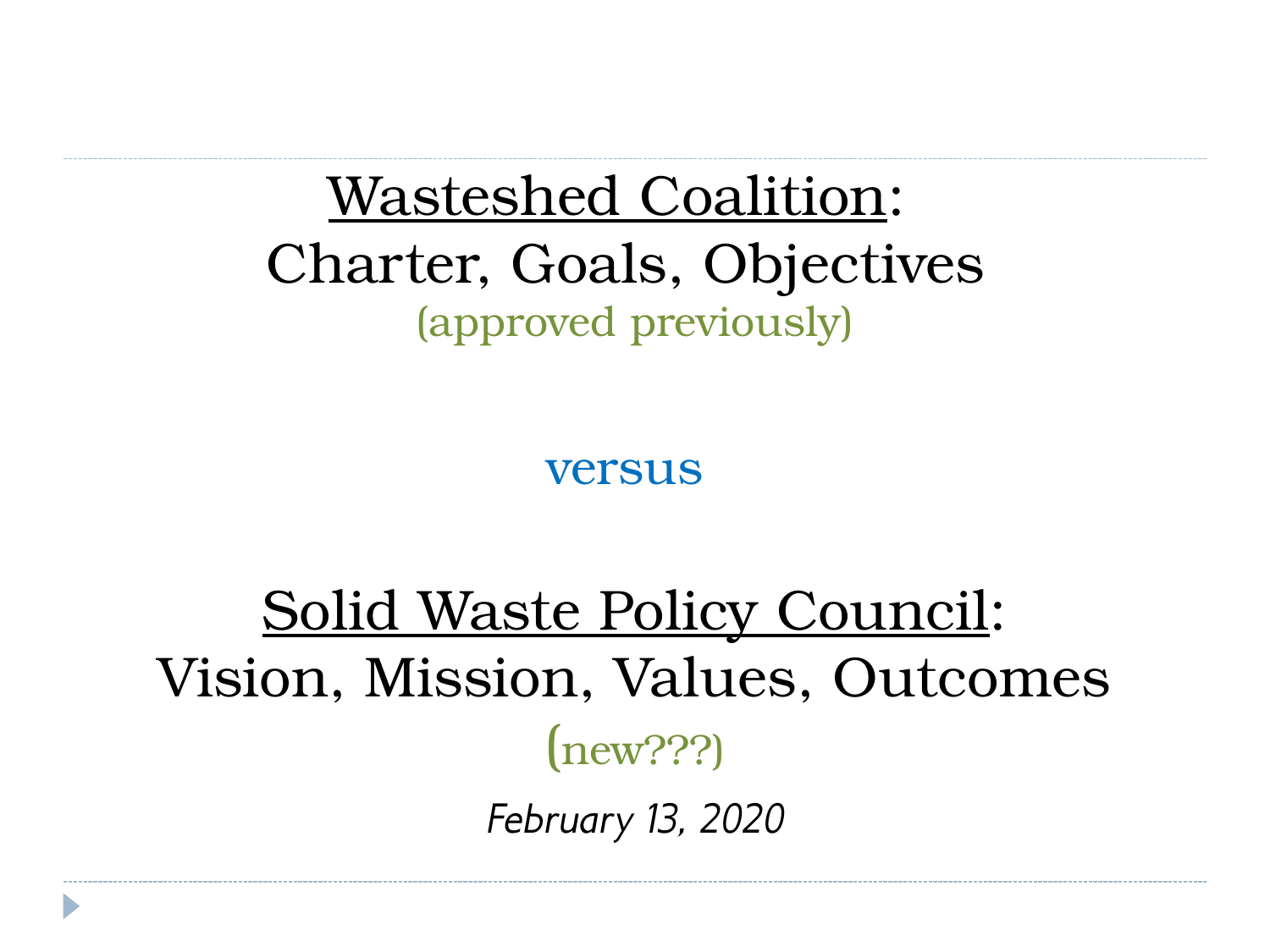

# Wasteshed Coalition: Charter, Goals, Objectives (approved previously) versus Solid Waste Policy Council: Vision, Mission, Values, Outcomes (new???)
February 13, 2020